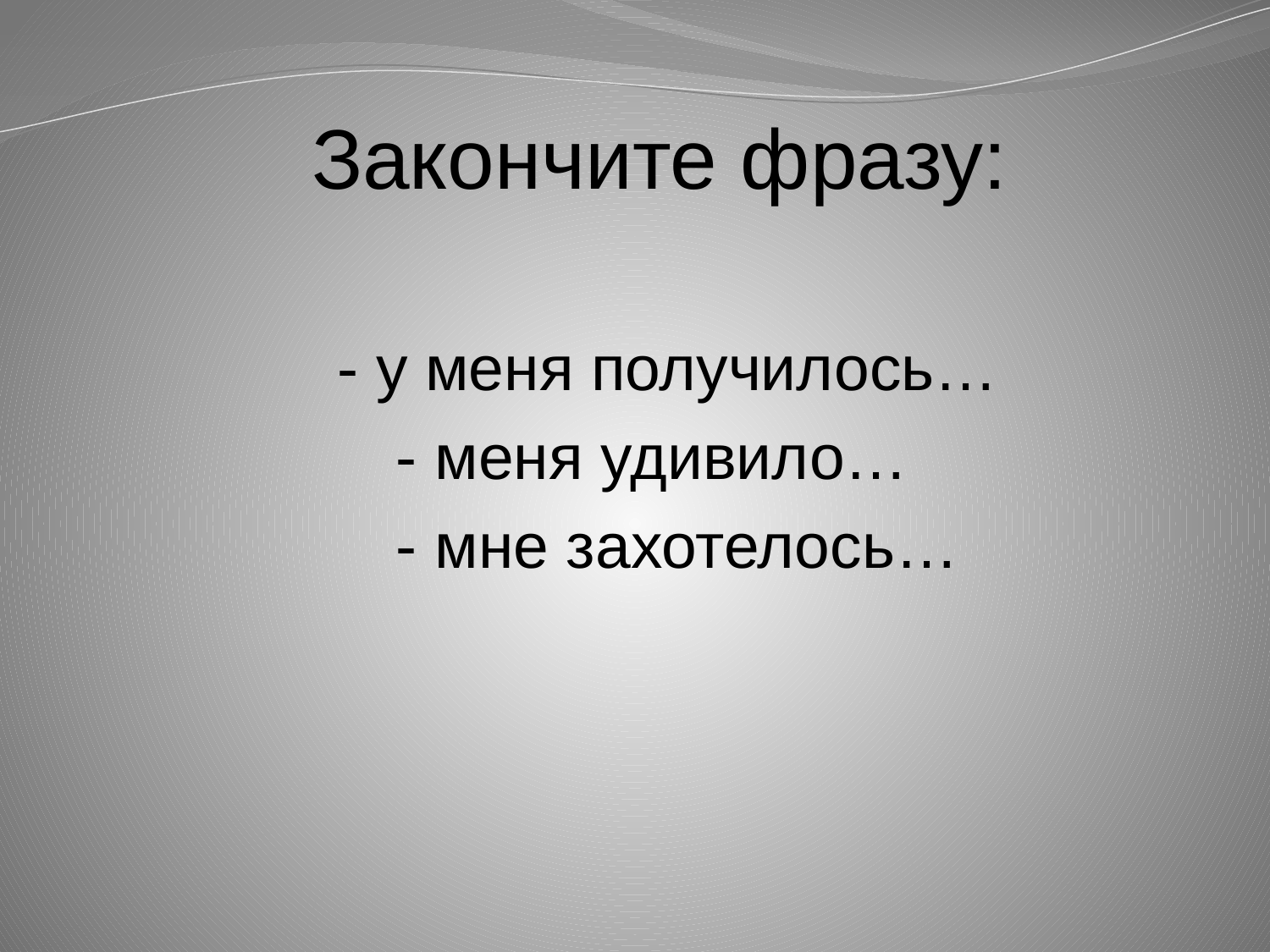

#

           Закончите фразу:

                     - у меня получилось…
                 - меня удивило…
                 - мне захотелось…